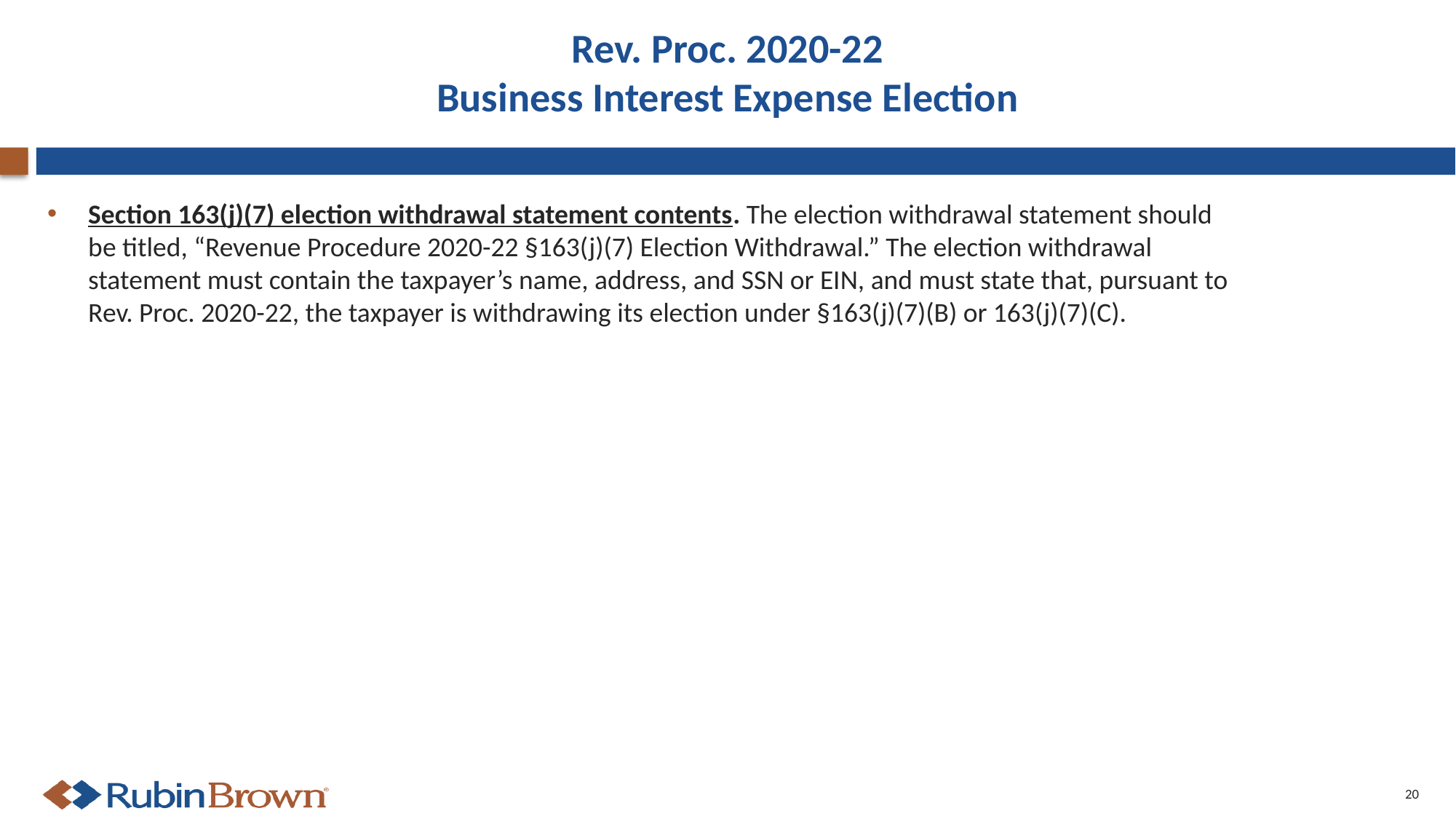

# Rev. Proc. 2020-22 Business Interest Expense Election
Section 163(j)(7) election withdrawal statement contents. The election withdrawal statement should be titled, “Revenue Procedure 2020-22 §163(j)(7) Election Withdrawal.” The election withdrawal statement must contain the taxpayer’s name, address, and SSN or EIN, and must state that, pursuant to Rev. Proc. 2020-22, the taxpayer is withdrawing its election under §163(j)(7)(B) or 163(j)(7)(C).

20